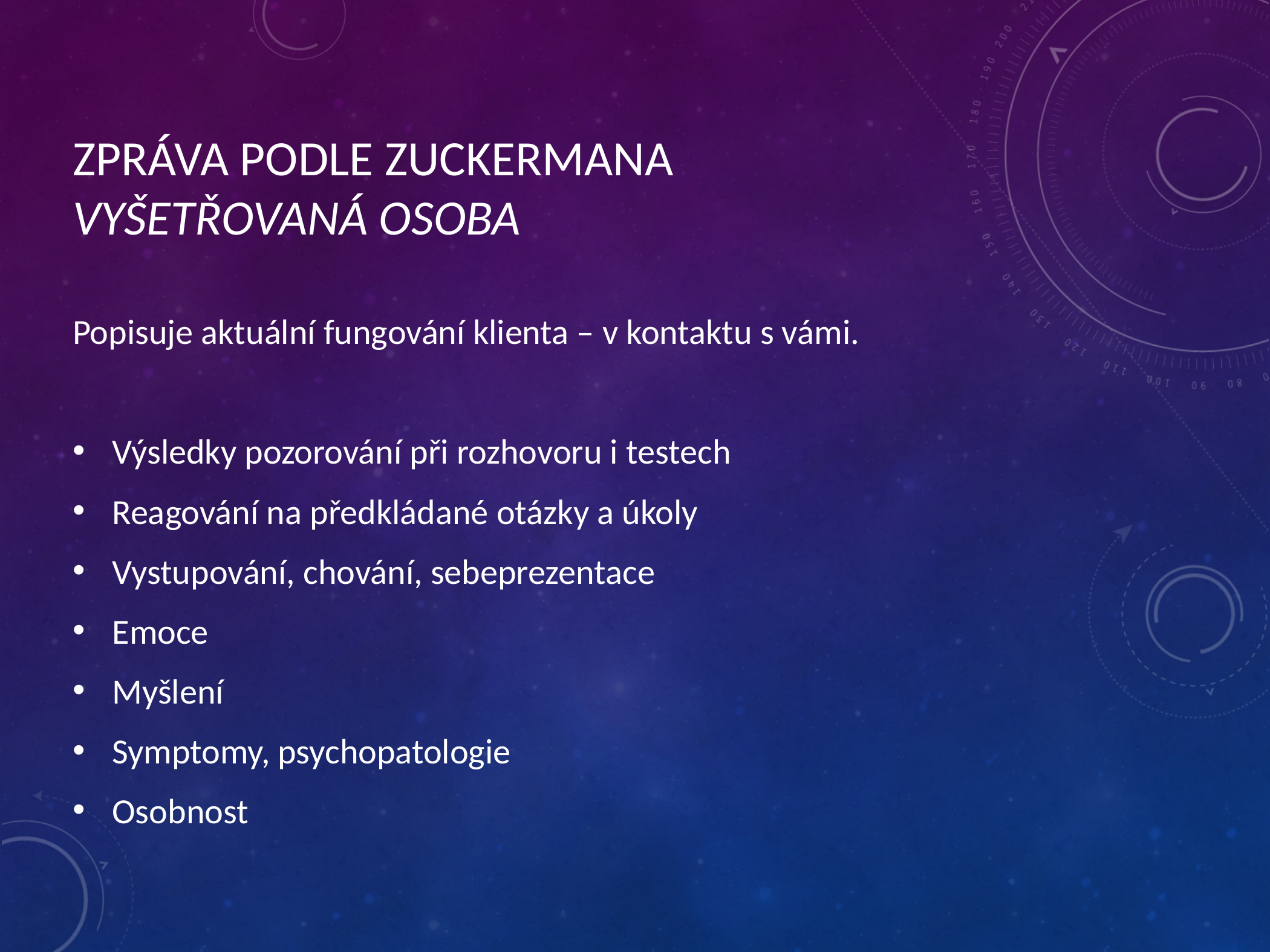

# Zpráva podle zuckermana Vyšetřovaná osoba
Popisuje aktuální fungování klienta – v kontaktu s vámi.

Výsledky pozorování při rozhovoru i testech
Reagování na předkládané otázky a úkoly
Vystupování, chování, sebeprezentace
Emoce
Myšlení
Symptomy, psychopatologie
Osobnost